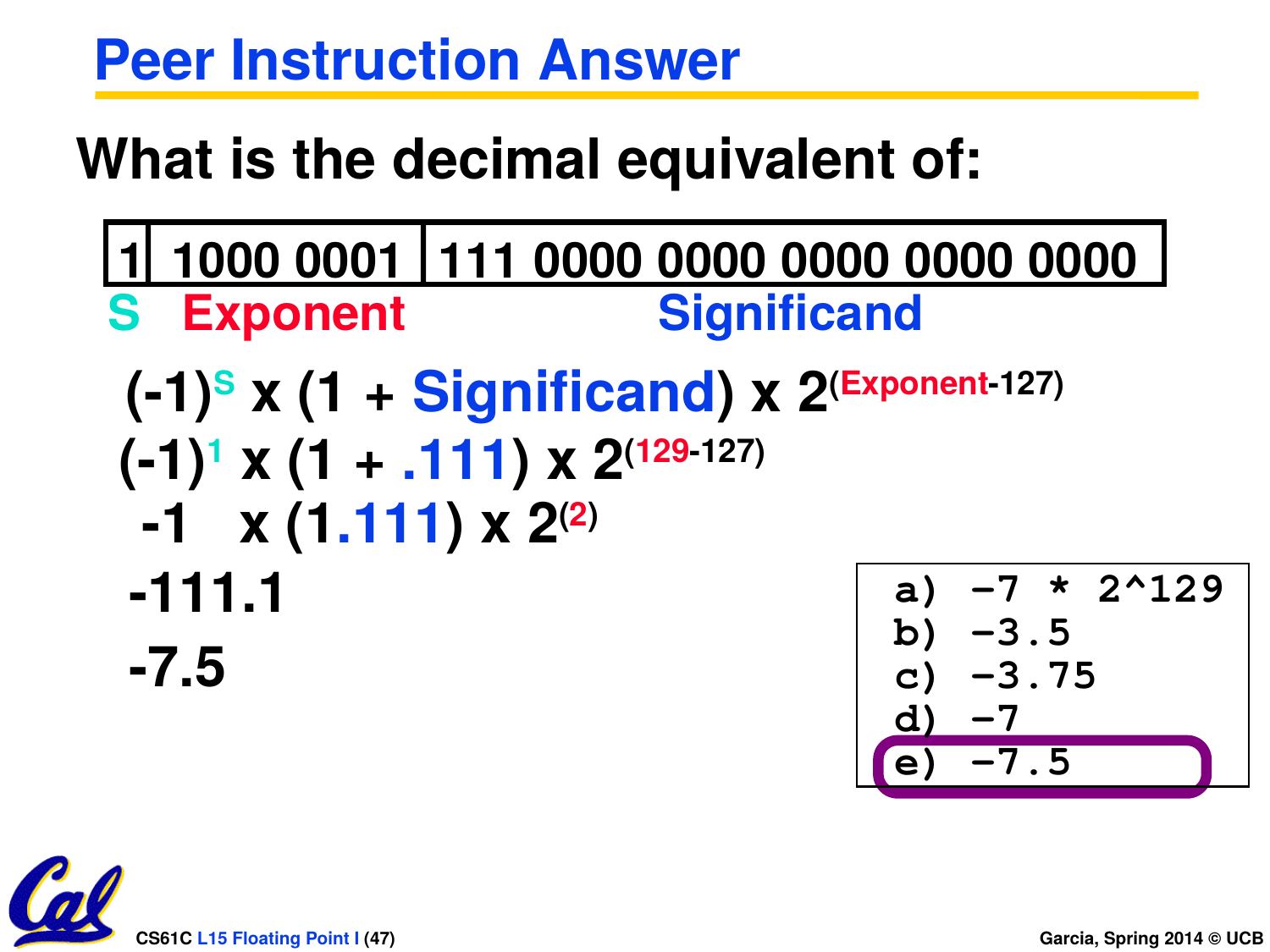

# Peer Instruction Answer
What is the decimal equivalent of:
1

1000 0001

111 0000 0000 0000 0000 0000
S
Exponent
Significand
(-1)S x (1 + Significand) x 2(Exponent-127)
(-1)1 x (1 + .111) x 2(129-127)
  -1   x (1.111) x 2(2)
-111.1
	a) -7 * 2^129
b) -3.5
c) -3.75
d) -7
e) -7.5
-7.5